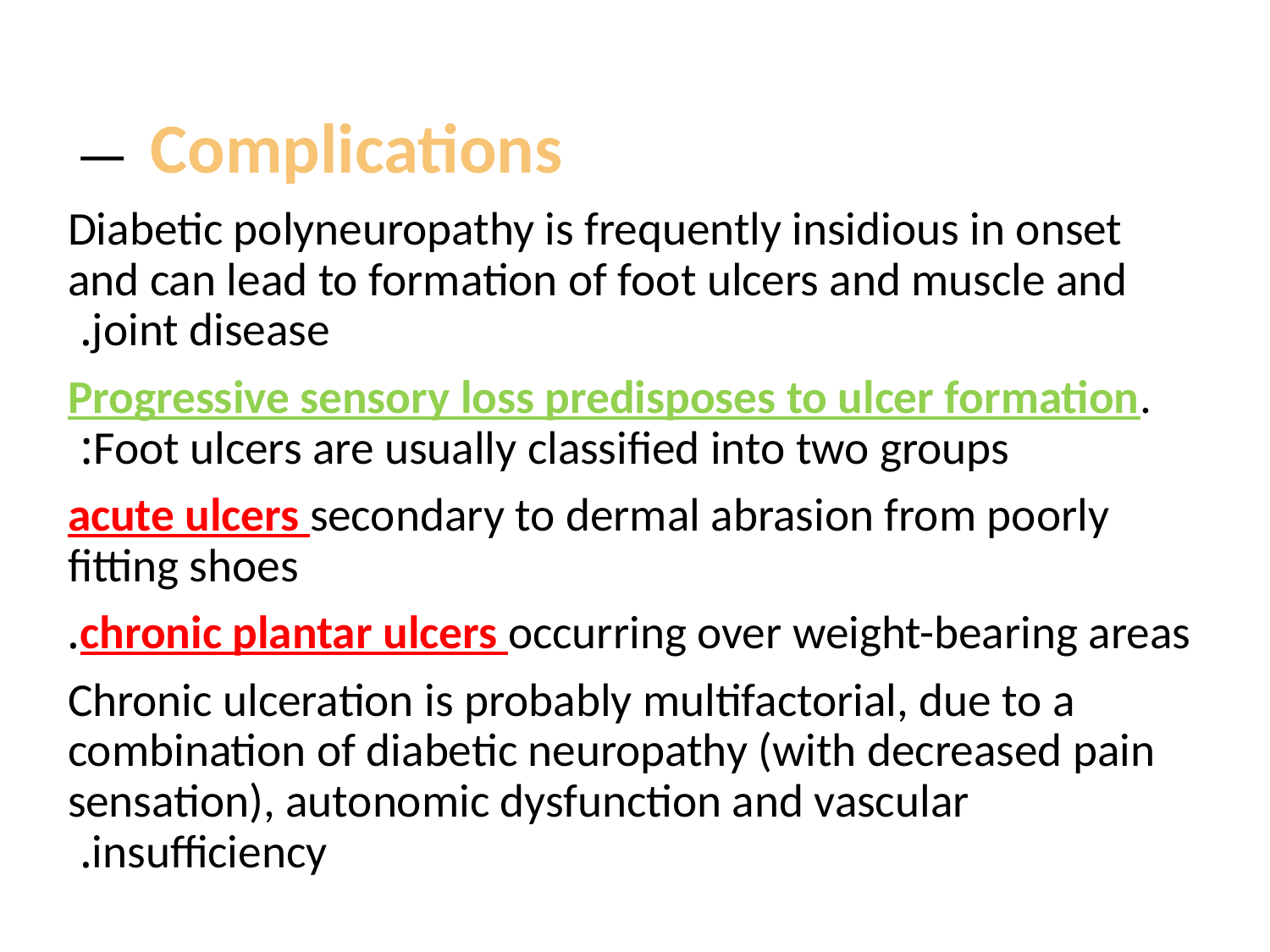

#
Complications  —
Diabetic polyneuropathy is frequently insidious in onset and can lead to formation of foot ulcers and muscle and joint disease.
Progressive sensory loss predisposes to ulcer formation. Foot ulcers are usually classified into two groups:
acute ulcers secondary to dermal abrasion from poorly fitting shoes
chronic plantar ulcers occurring over weight-bearing areas.
Chronic ulceration is probably multifactorial, due to a combination of diabetic neuropathy (with decreased pain sensation), autonomic dysfunction and vascular insufficiency.